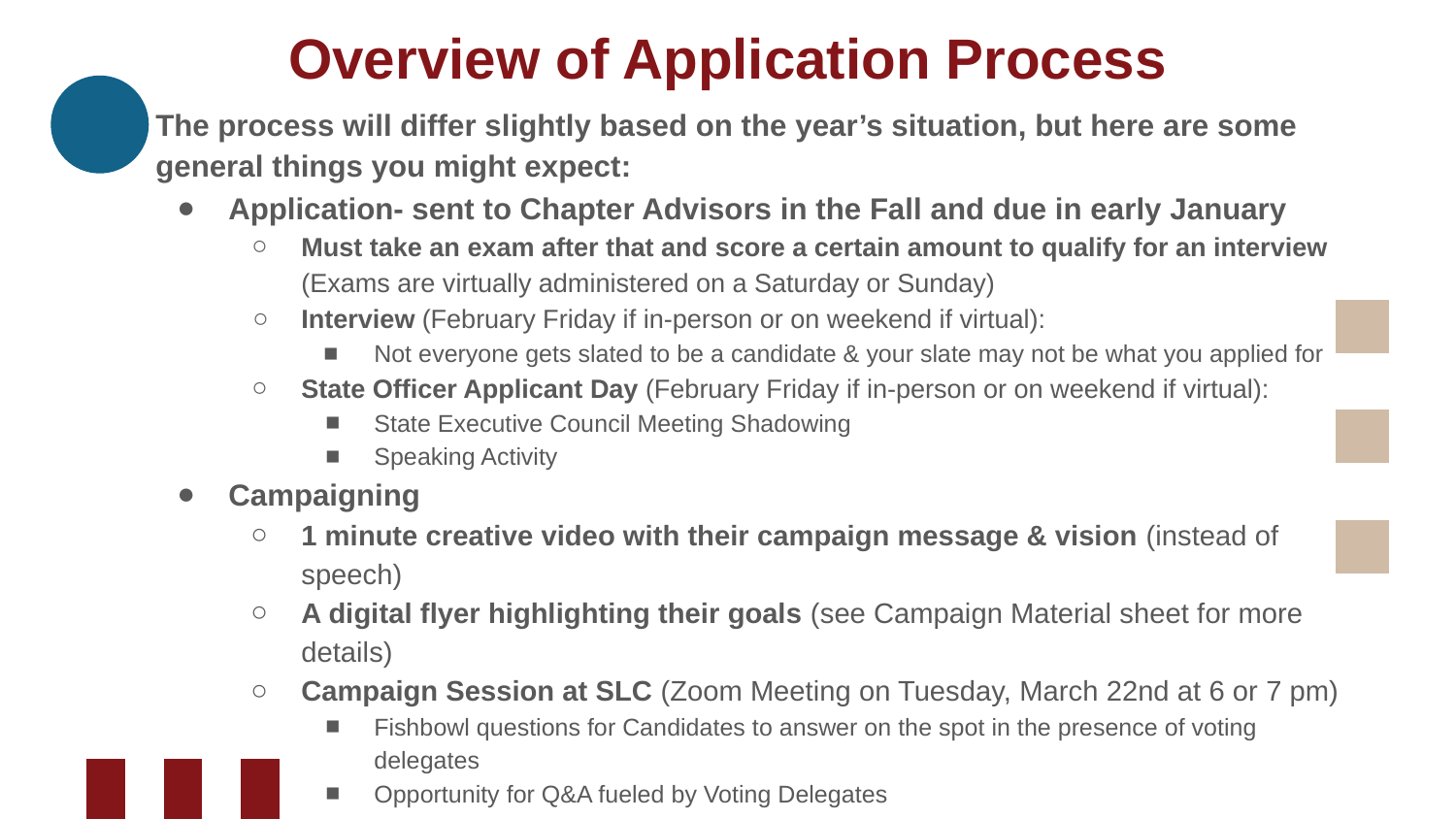

# Overview of Application Process
The process will differ slightly based on the year’s situation, but here are some general things you might expect:
Application- sent to Chapter Advisors in the Fall and due in early January
Must take an exam after that and score a certain amount to qualify for an interview (Exams are virtually administered on a Saturday or Sunday)
Interview (February Friday if in-person or on weekend if virtual):
Not everyone gets slated to be a candidate & your slate may not be what you applied for
State Officer Applicant Day (February Friday if in-person or on weekend if virtual):
State Executive Council Meeting Shadowing
Speaking Activity
Campaigning
1 minute creative video with their campaign message & vision (instead of speech)
A digital flyer highlighting their goals (see Campaign Material sheet for more details)
Campaign Session at SLC (Zoom Meeting on Tuesday, March 22nd at 6 or 7 pm)
Fishbowl questions for Candidates to answer on the spot in the presence of voting delegates
Opportunity for Q&A fueled by Voting Delegates